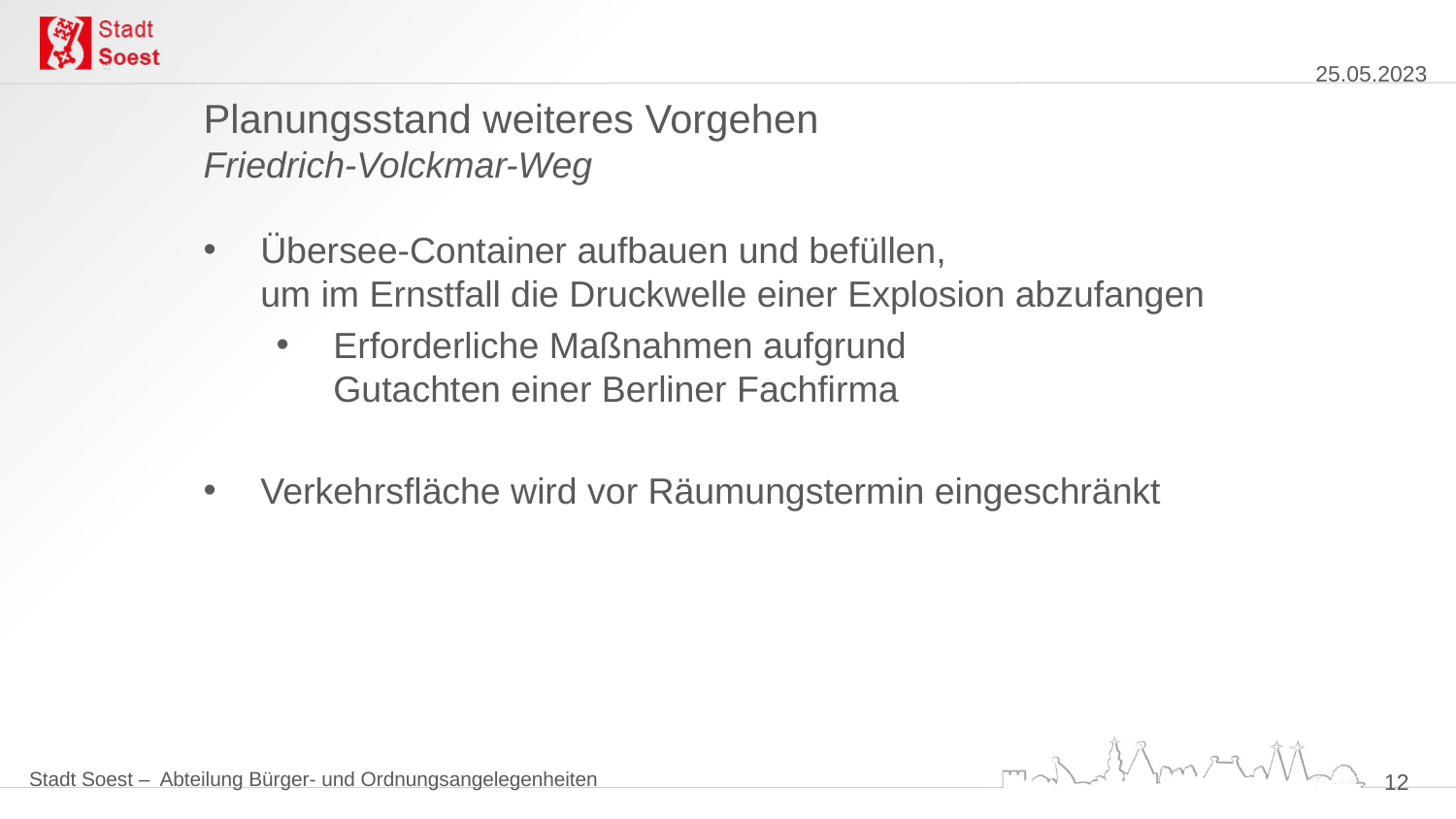

Planungsstand weiteres Vorgehen
Friedrich-Volckmar-Weg
Übersee-Container aufbauen und befüllen,
um im Ernstfall die Druckwelle einer Explosion abzufangen
Erforderliche Maßnahmen aufgrund
Gutachten einer Berliner Fachfirma

Verkehrsfläche wird vor Räumungstermin eingeschränkt